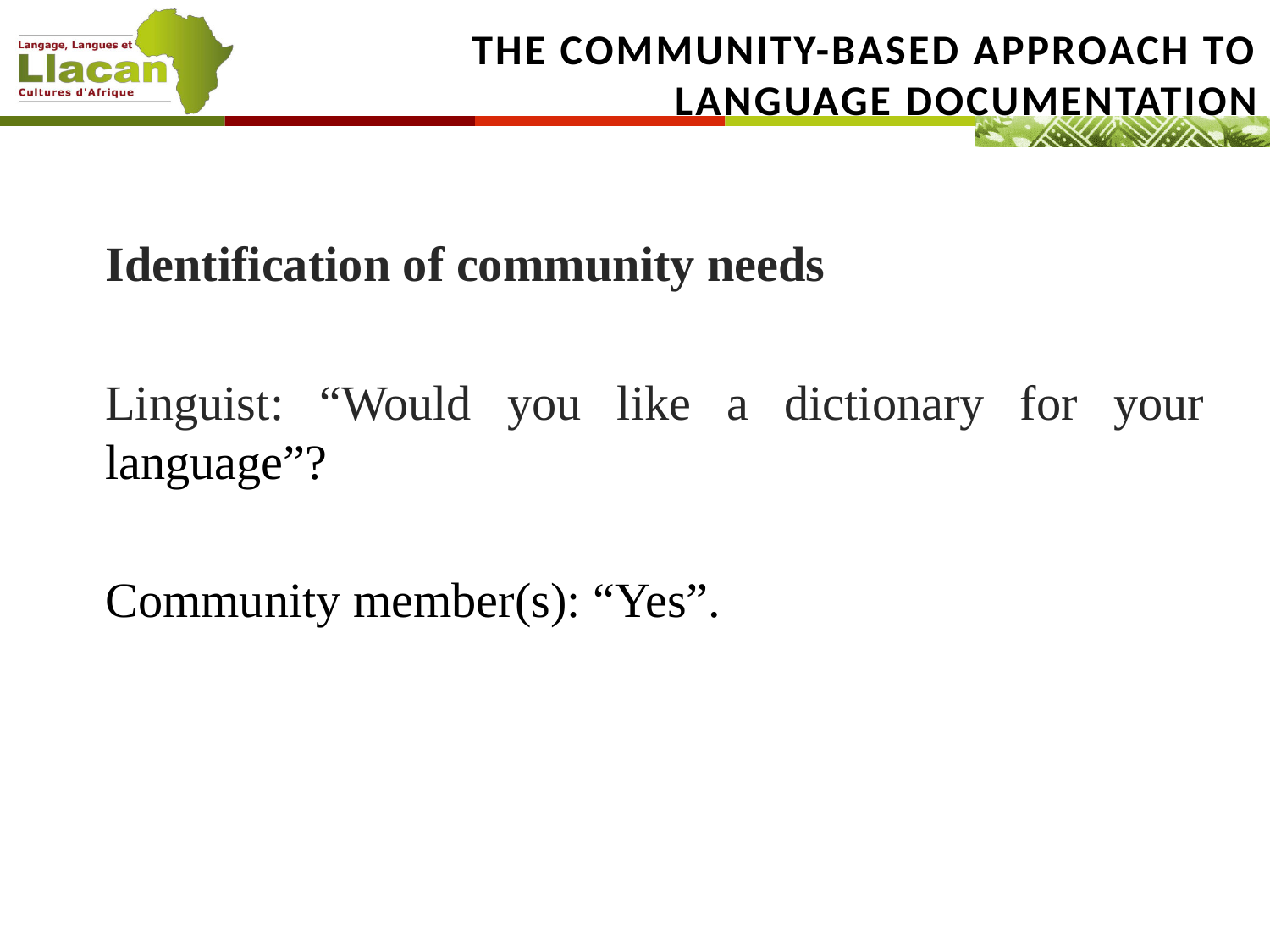

# The community-based approach to language documentation
	Identification of community needs

	Linguist: “Would you like a dictionary for your language”?

	Community member(s): “Yes”.